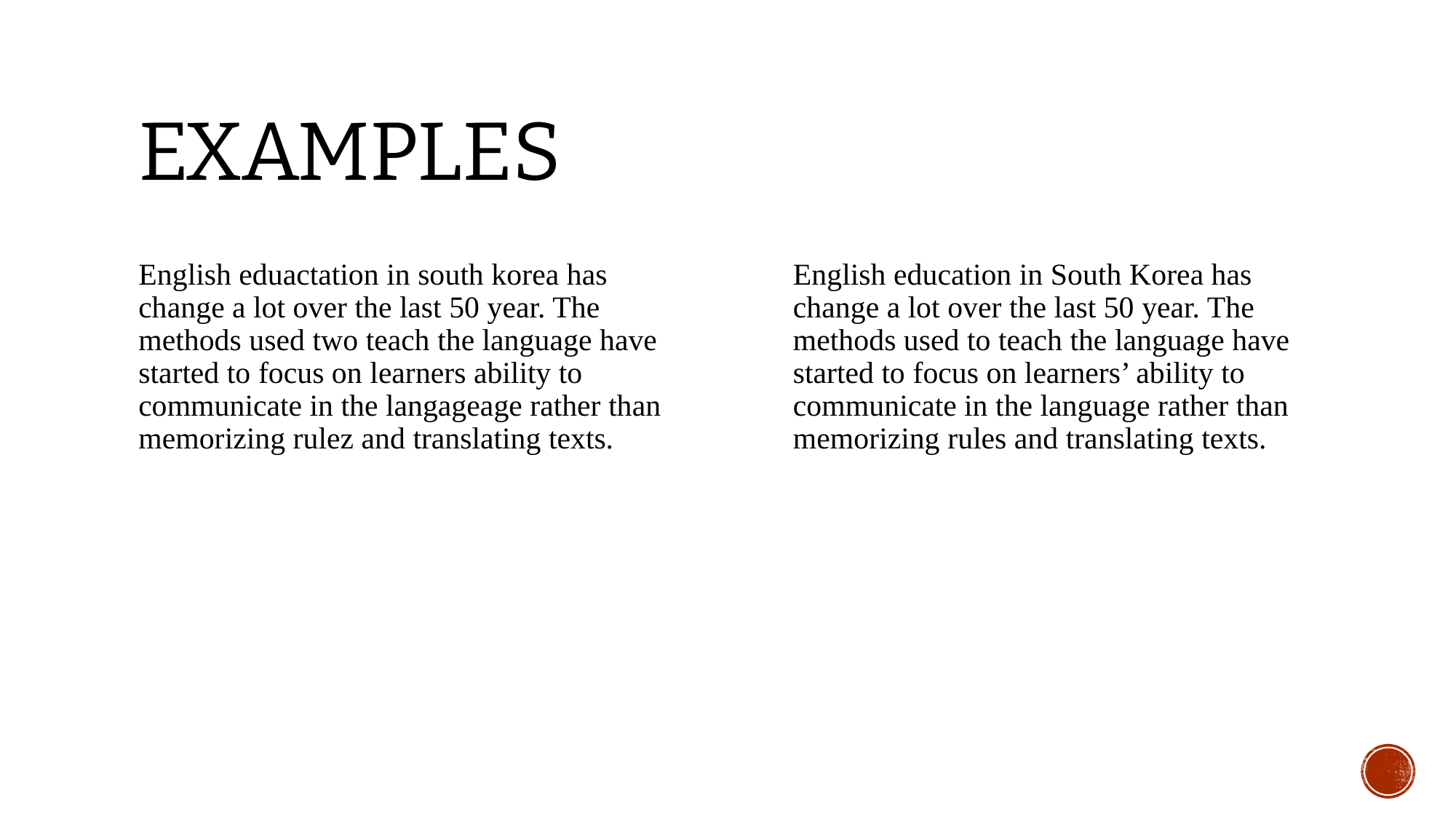

# examples
English education in South Korea has change a lot over the last 50 year. The methods used to teach the language have started to focus on learners’ ability to communicate in the language rather than memorizing rules and translating texts.
English eduactation in south korea has change a lot over the last 50 year. The methods used two teach the language have started to focus on learners ability to communicate in the langageage rather than memorizing rulez and translating texts.